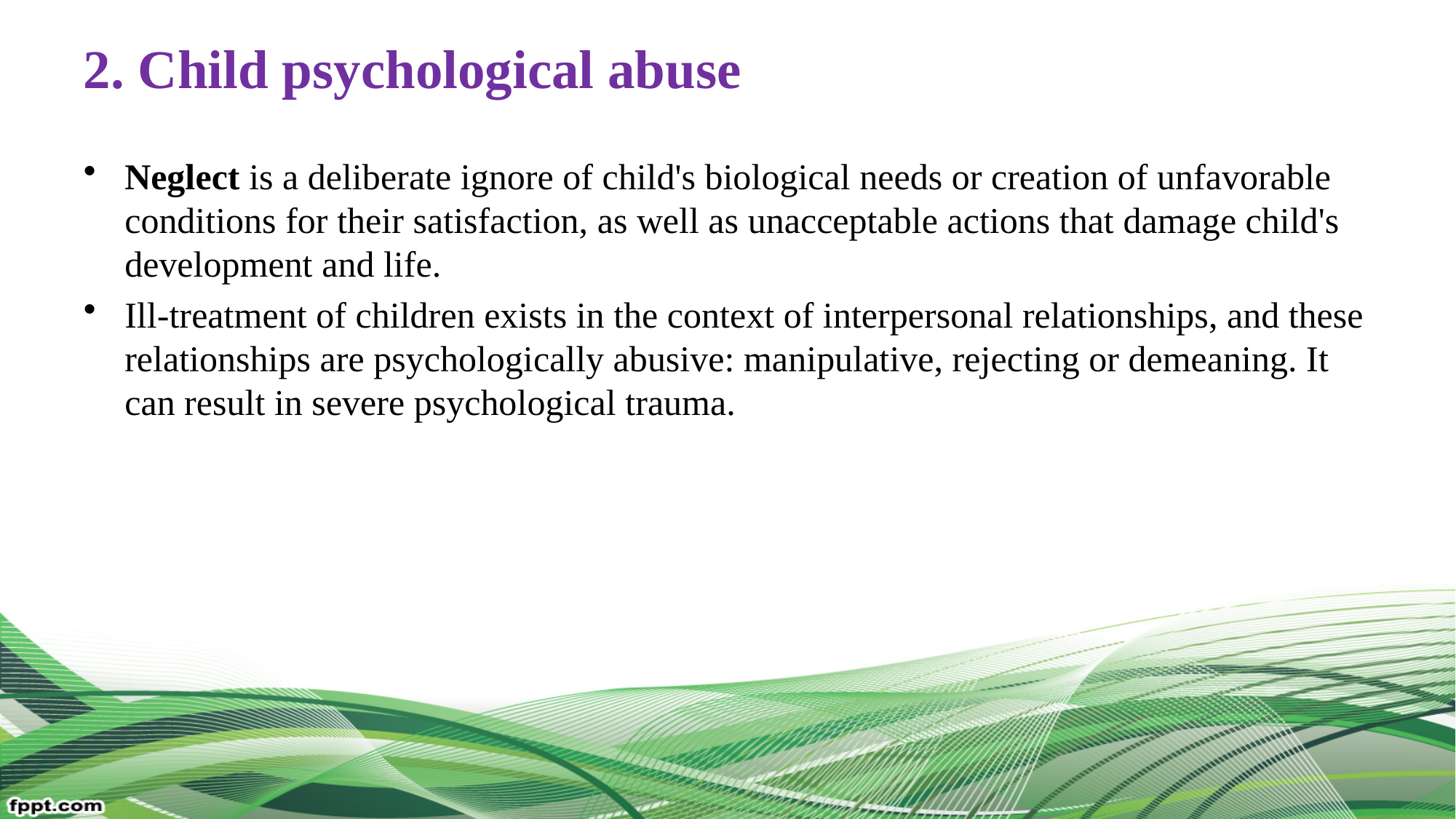

# 2. Child psychological abuse
Neglect is a deliberate ignore of child's biological needs or creation of unfavorable conditions for their satisfaction, as well as unacceptable actions that damage child's development and life.
Ill-treatment of children exists in the context of interpersonal relationships, and these relationships are psychologically abusive: manipulative, rejecting or demeaning. It can result in severe psychological trauma.